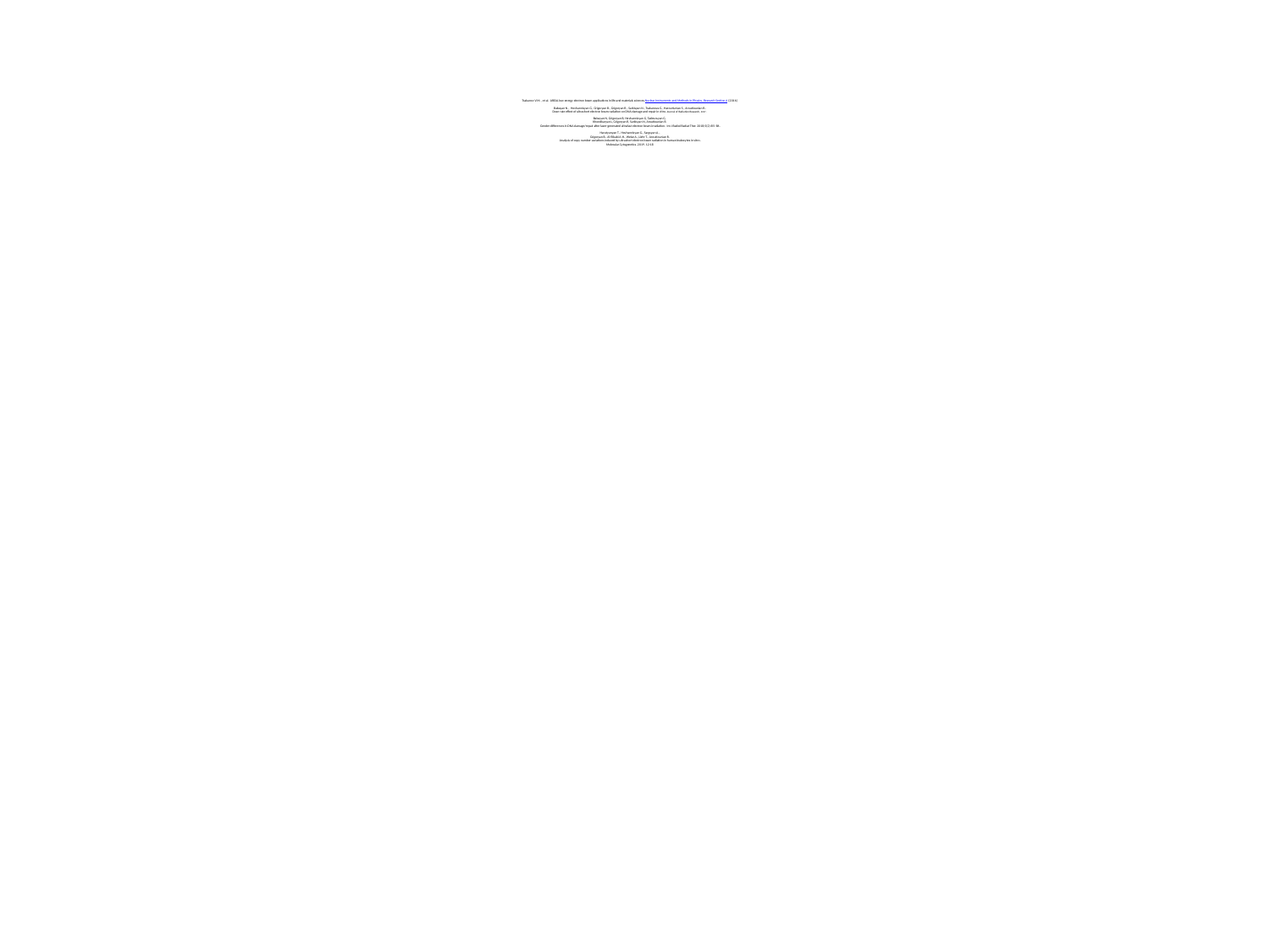

# Tsakanov V.M. , et al.  AREAL low energy electron beam applications in life and materials sciences. Nuclear Instruments and Methods in Physics. Research Section A  (2016) Babayan N.,  Hovhannisyan G., Grigoryan B., Grigoryan R., Sarkisyan N., Tsakanova G., Haroutiunian S., Aroutiounian R.. Dose-rate effect of ultrashort electron beam radiation on DNA damage and repair in vitro.  Journal of Radiation Research, 2017. Babayan N, Grigoryan B, Hovhannisyan G, Tadevosyan G, Khondkaryan L, Grigoryan R, Sarkisyan N, Aroutiounian R. Gender differences in DNA damage/repair after laser-generated ultrafast electron beam irradiation.  Int J Radiol Radiat Ther. 2018;5(2):85–86. Harutyunyan T., Hovhannisyan G., Sargsyan A., Grigoryan B., Al-Rikabi A.H., Weise A., Liehr T., Aroutiounian R. Analysis of copy number variations induced by ultrashort electron beam radiation in human leukocytes in vitro. Molecular Cytogenetics. 2019. 12:18